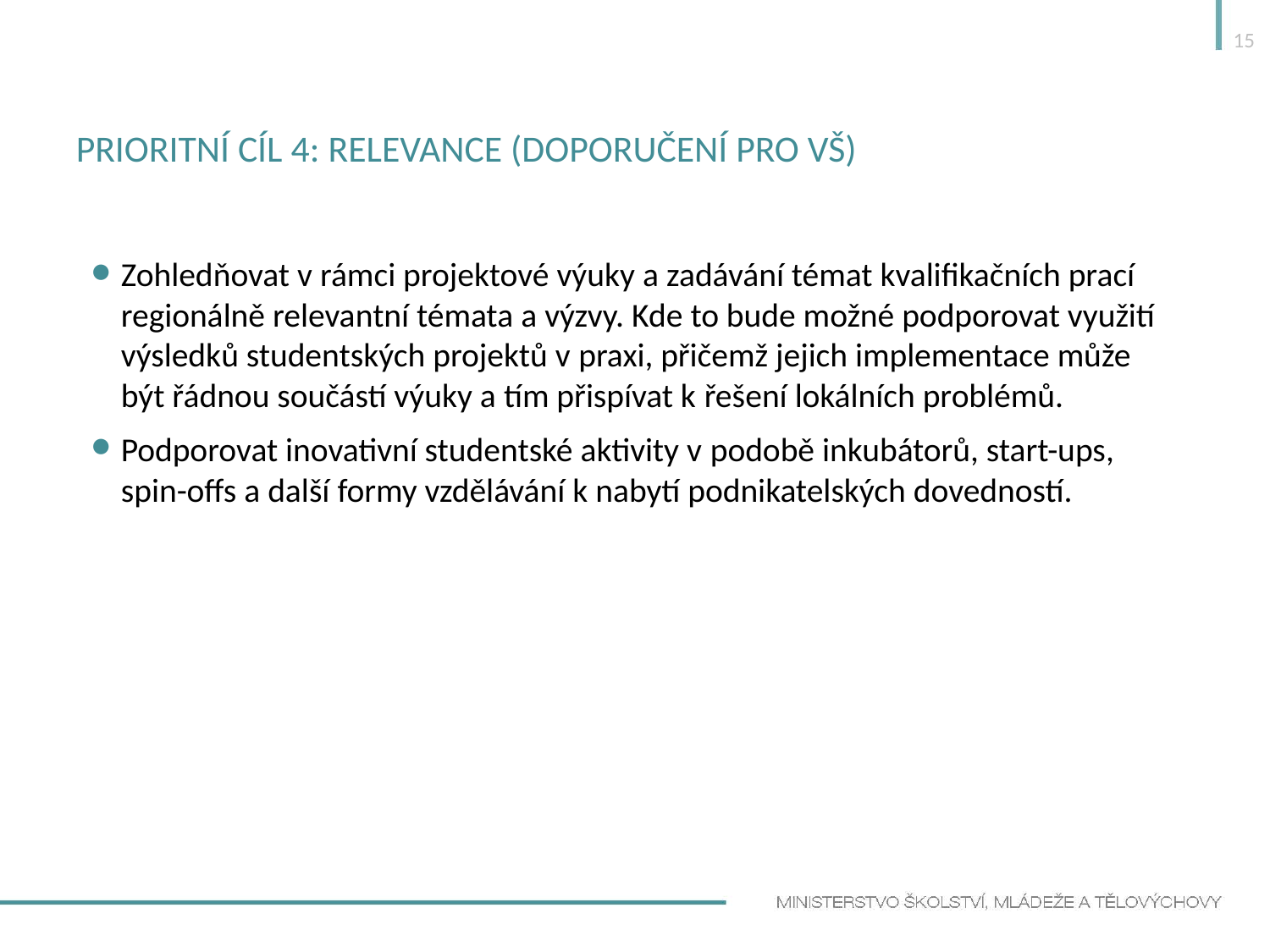

15
# Prioritní cíl 4: relevance (doporučení pro VŠ)
Zohledňovat v rámci projektové výuky a zadávání témat kvalifikačních prací regionálně relevantní témata a výzvy. Kde to bude možné podporovat využití výsledků studentských projektů v praxi, přičemž jejich implementace může být řádnou součástí výuky a tím přispívat k řešení lokálních problémů.
Podporovat inovativní studentské aktivity v podobě inkubátorů, start-ups, spin-offs a další formy vzdělávání k nabytí podnikatelských dovedností.